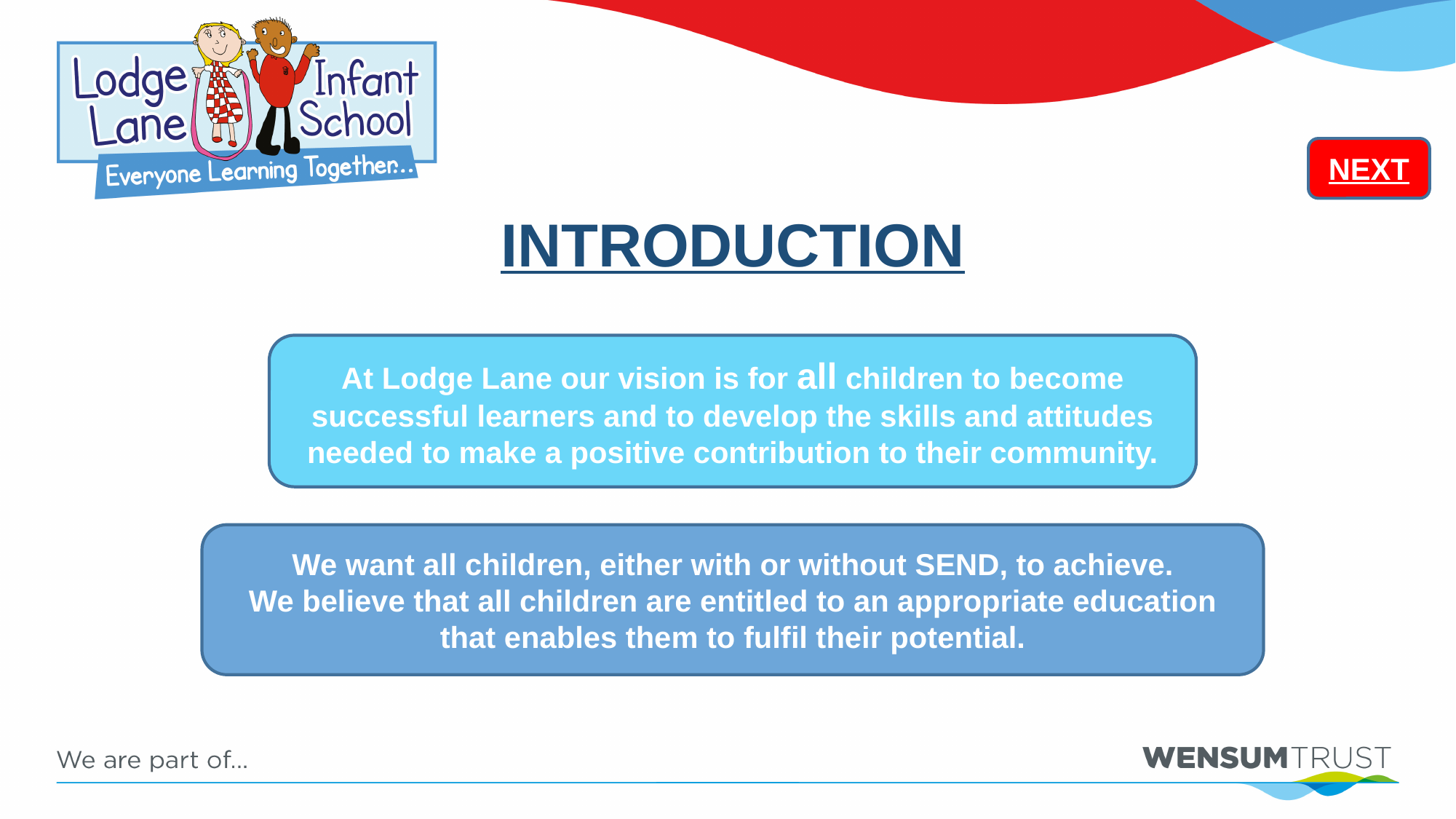

NEXT
# INTRODUCTION
At Lodge Lane our vision is for all children to become successful learners and to develop the skills and attitudes needed to make a positive contribution to their community.
We want all children, either with or without SEND, to achieve.
We believe that all children are entitled to an appropriate education that enables them to fulfil their potential.